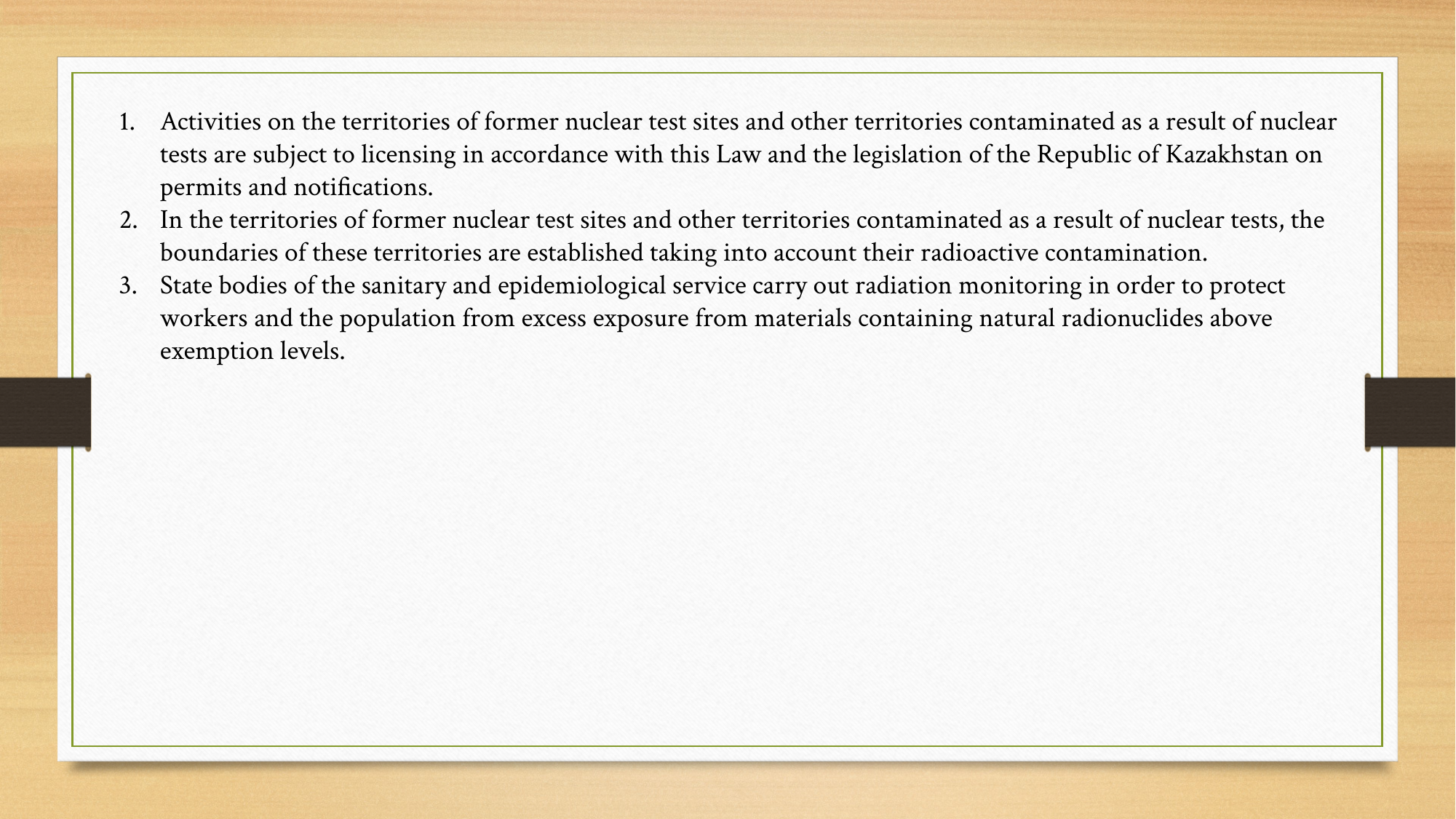

Activities on the territories of former nuclear test sites and other territories contaminated as a result of nuclear tests are subject to licensing in accordance with this Law and the legislation of the Republic of Kazakhstan on permits and notifications.
In the territories of former nuclear test sites and other territories contaminated as a result of nuclear tests, the boundaries of these territories are established taking into account their radioactive contamination.
State bodies of the sanitary and epidemiological service carry out radiation monitoring in order to protect workers and the population from excess exposure from materials containing natural radionuclides above exemption levels.